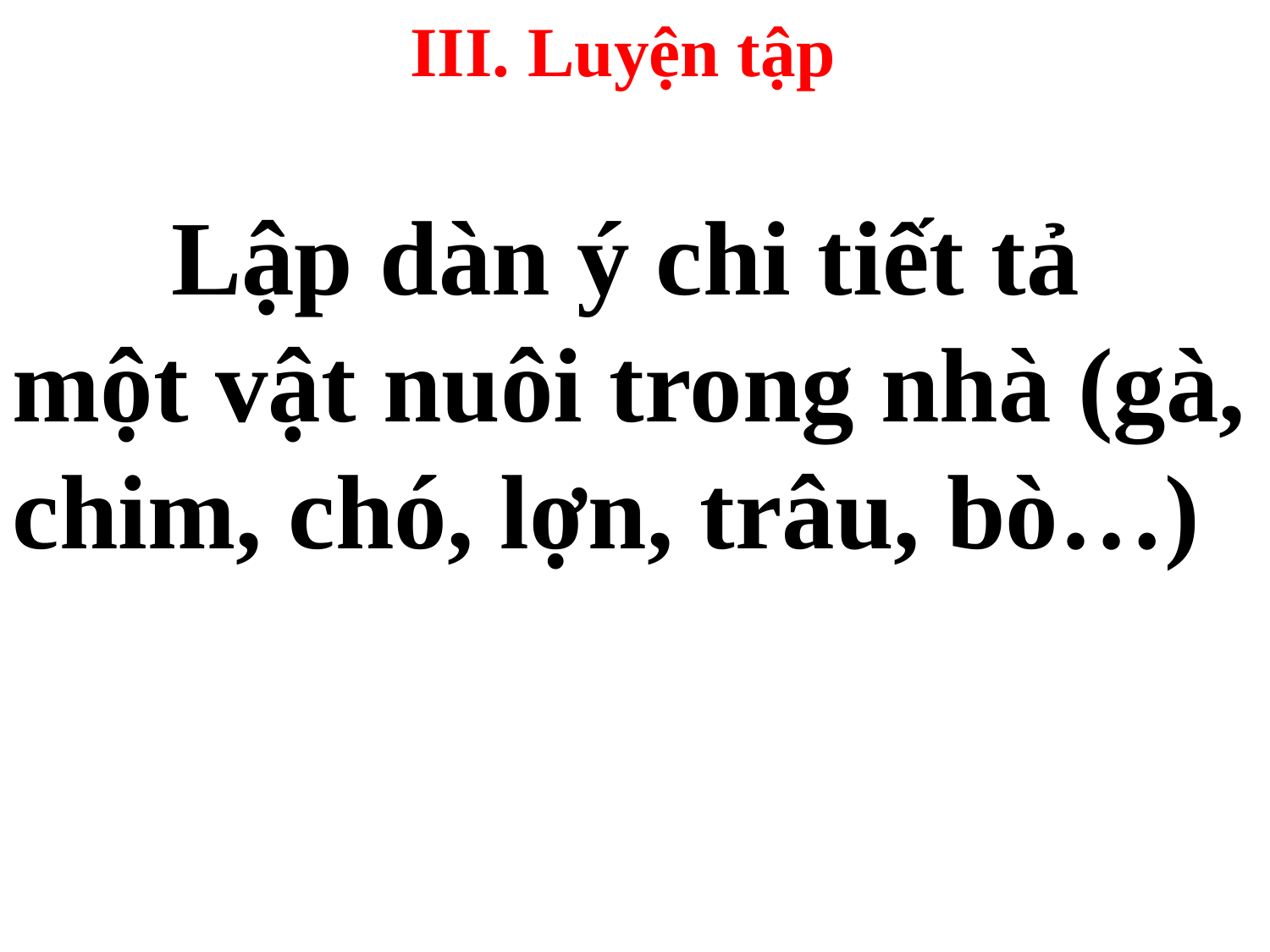

III. Luyện tập

      Lập dàn ý chi tiết tả một vật nuôi trong nhà (gà, chim, chó, lợn, trâu, bò…)